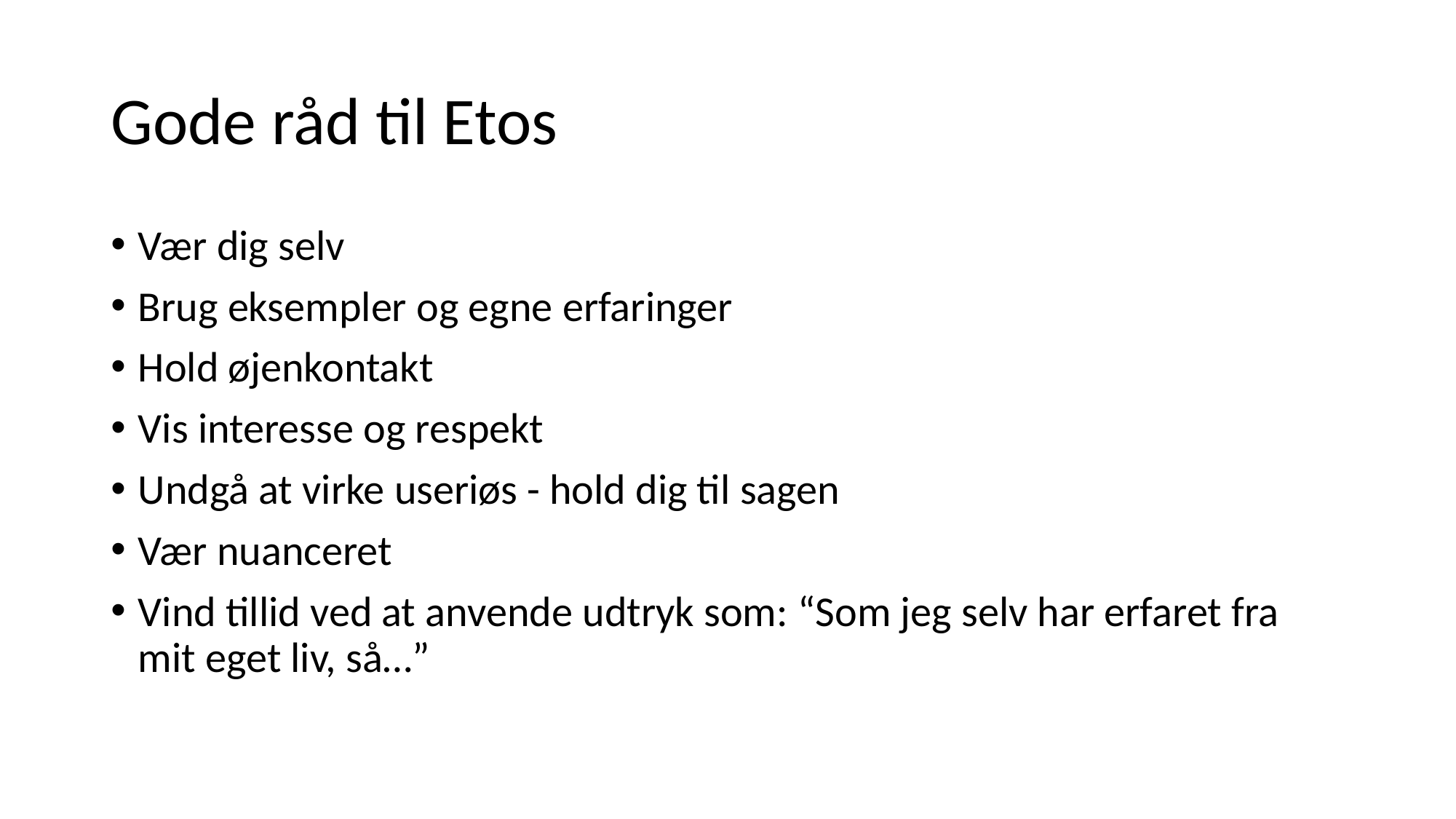

# Gode råd til Etos
Vær dig selv
Brug eksempler og egne erfaringer
Hold øjenkontakt
Vis interesse og respekt
Undgå at virke useriøs - hold dig til sagen
Vær nuanceret
Vind tillid ved at anvende udtryk som: “Som jeg selv har erfaret fra mit eget liv, så…”